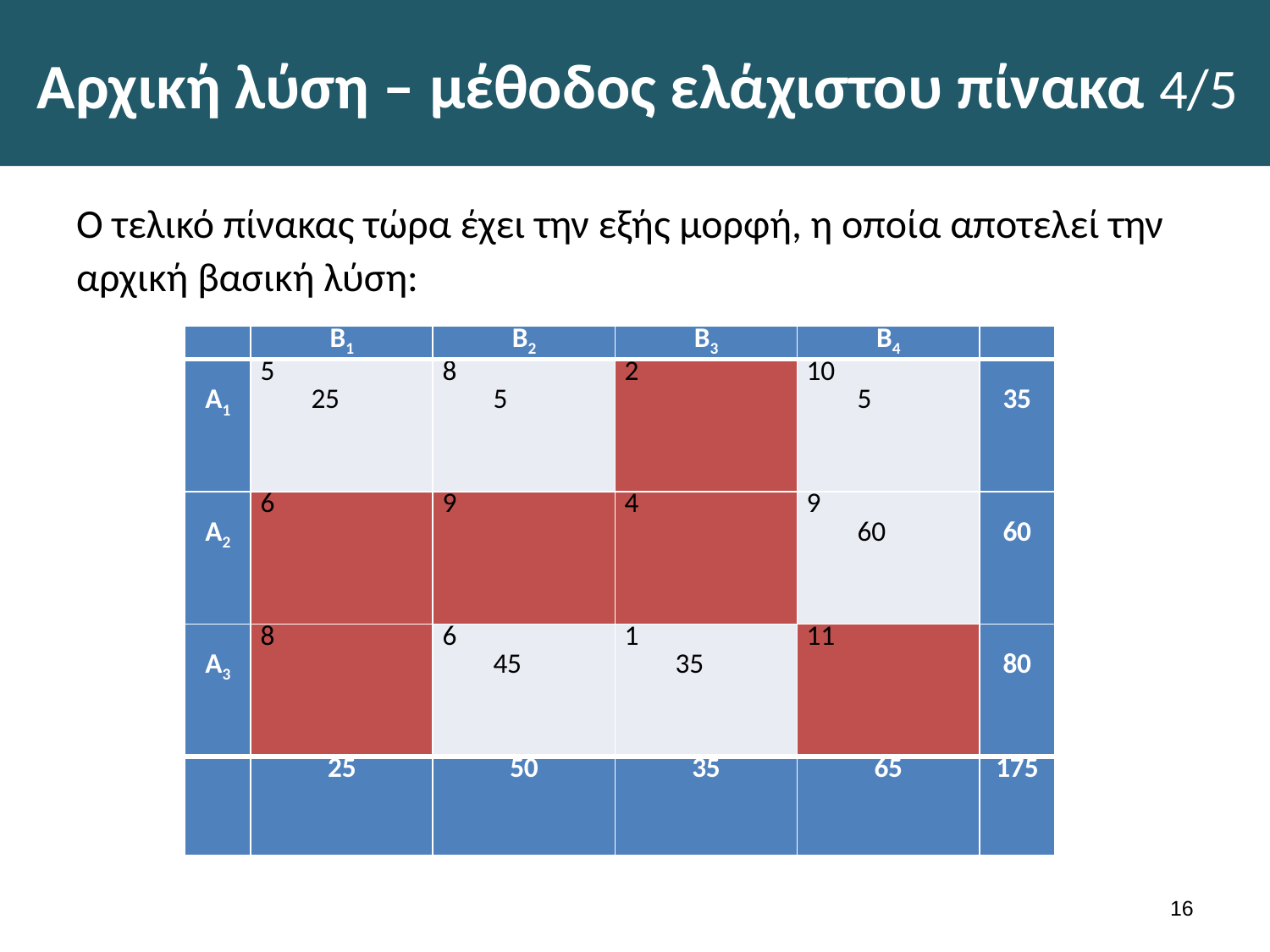

# Αρχική λύση – μέθοδος ελάχιστου πίνακα 4/5
Ο τελικό πίνακας τώρα έχει την εξής μορφή, η οποία αποτελεί την αρχική βασική λύση:
|  | Β1 | Β2 | Β3 | Β4 |  |
| --- | --- | --- | --- | --- | --- |
| Α1 | 5 25 | 8 5 | 2 | 10 5 | 35 |
| Α2 | 6 | 9 | 4 | 9 60 | 60 |
| Α3 | 8 | 6 45 | 1 35 | 11 | 80 |
|  | 25 | 50 | 35 | 65 | 175 |
16